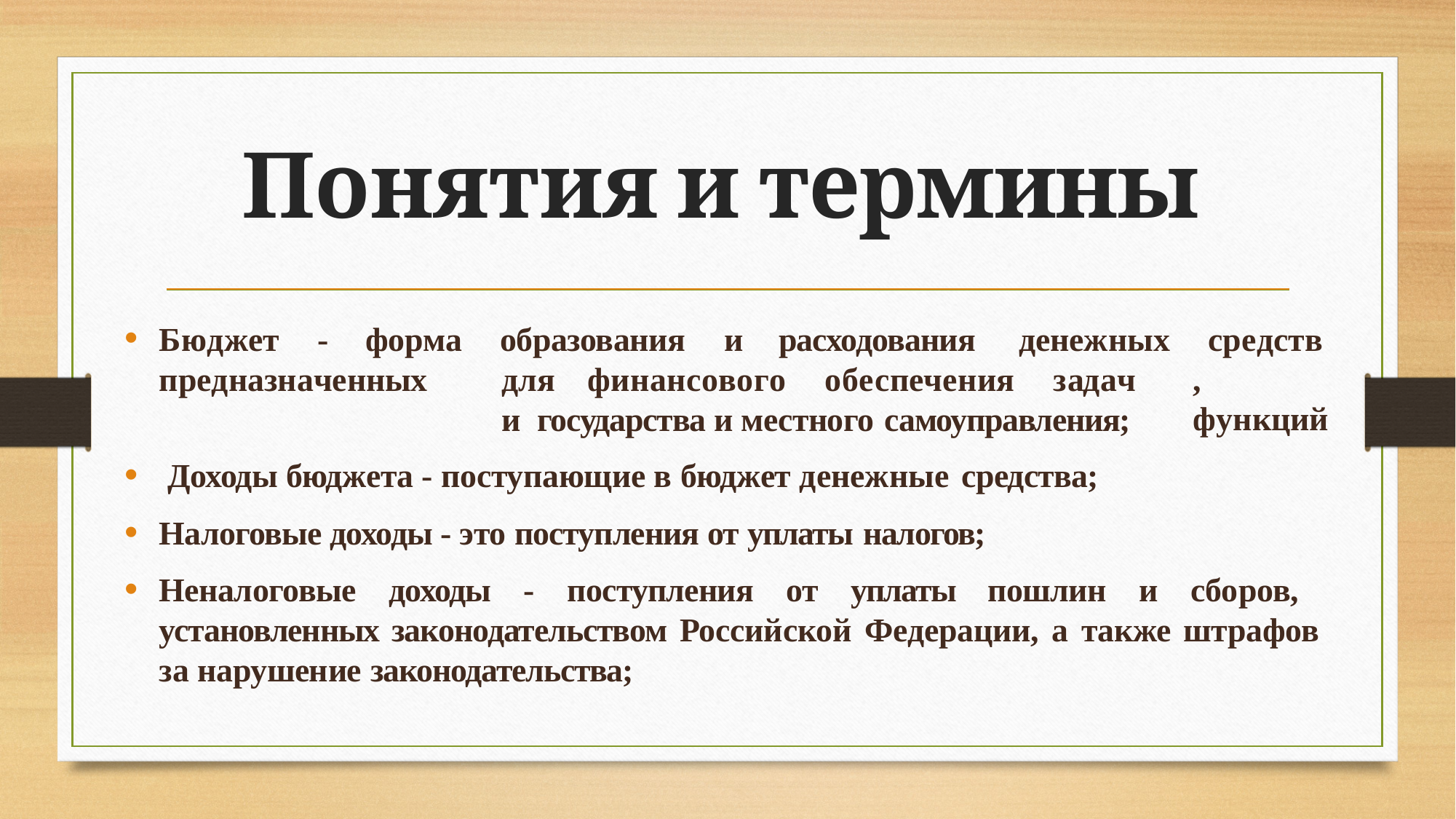

# Понятия и термины

Бюджет
-	форма	образования	и	расходования
денежных
средств,  функций
предназначенных	для	финансового	обеспечения	задач	и  государства и местного самоуправления;
Доходы бюджета - поступающие в бюджет денежные средства;
Налоговые доходы - это поступления от уплаты налогов;
Неналоговые доходы - поступления от уплаты пошлин и сборов,  установленных законодательством Российской Федерации, а также штрафов  за нарушение законодательства;